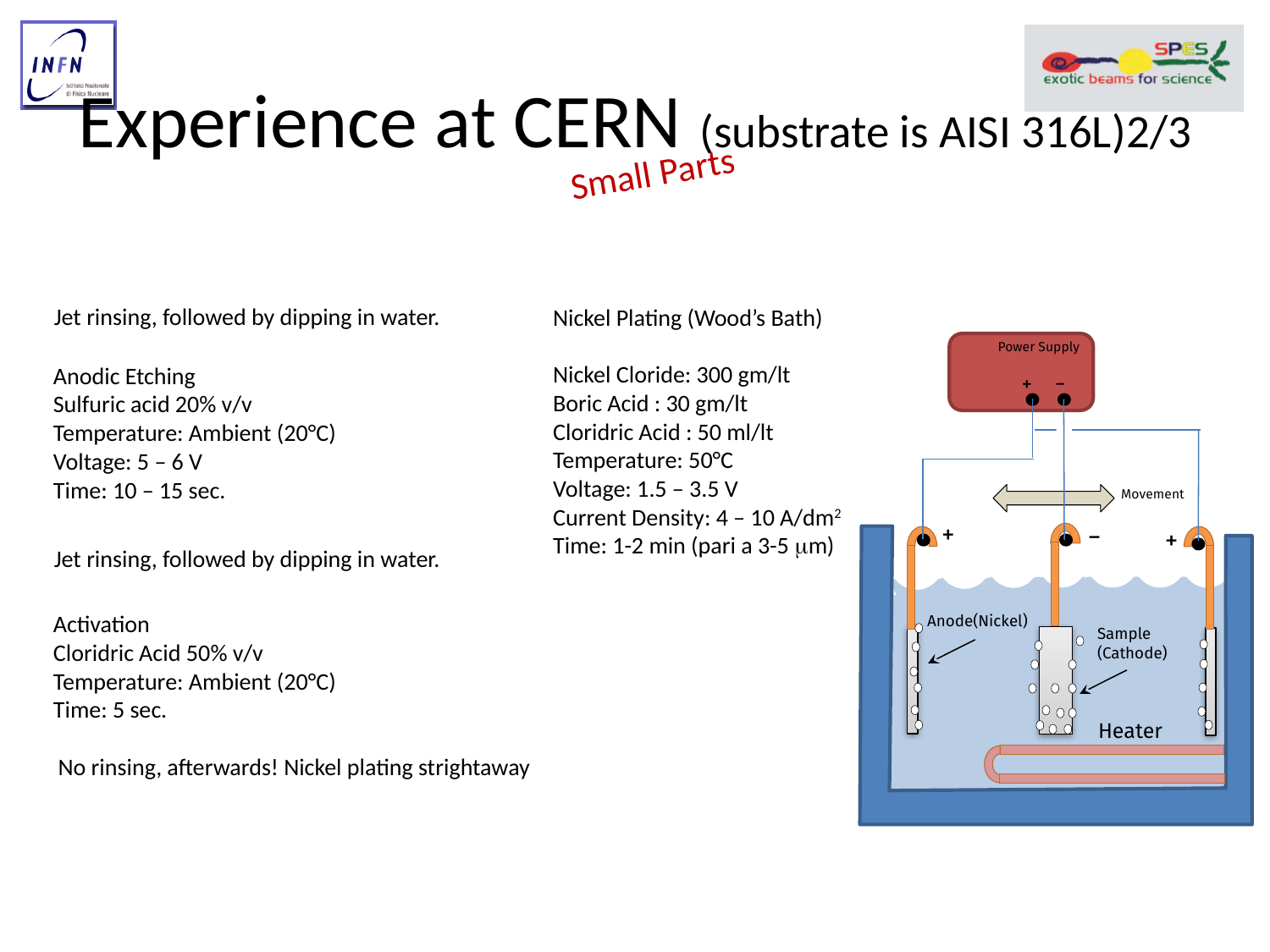

# Experience at CERN (substrate is AISI 316L)	2/3
Small Parts
Jet rinsing, followed by dipping in water.
Nickel Plating (Wood’s Bath)

Nickel Cloride: 300 gm/lt
Boric Acid : 30 gm/lt
Cloridric Acid : 50 ml/lt
Temperature: 50°C
Voltage: 1.5 – 3.5 V
Current Density: 4 – 10 A/dm2
Time: 1-2 min (pari a 3-5 μm)

Power Supply
      +    −

Movement
+
−
+
Anode(Nickel)
Sample (Cathode)
Heater
Anodic Etching
Sulfuric acid 20% v/v
Temperature: Ambient (20°C)
Voltage: 5 – 6 V
Time: 10 – 15 sec.

Jet rinsing, followed by dipping in water.
Activation
Cloridric Acid 50% v/v
Temperature: Ambient (20°C)
Time: 5 sec.

No rinsing, afterwards! Nickel plating strightaway